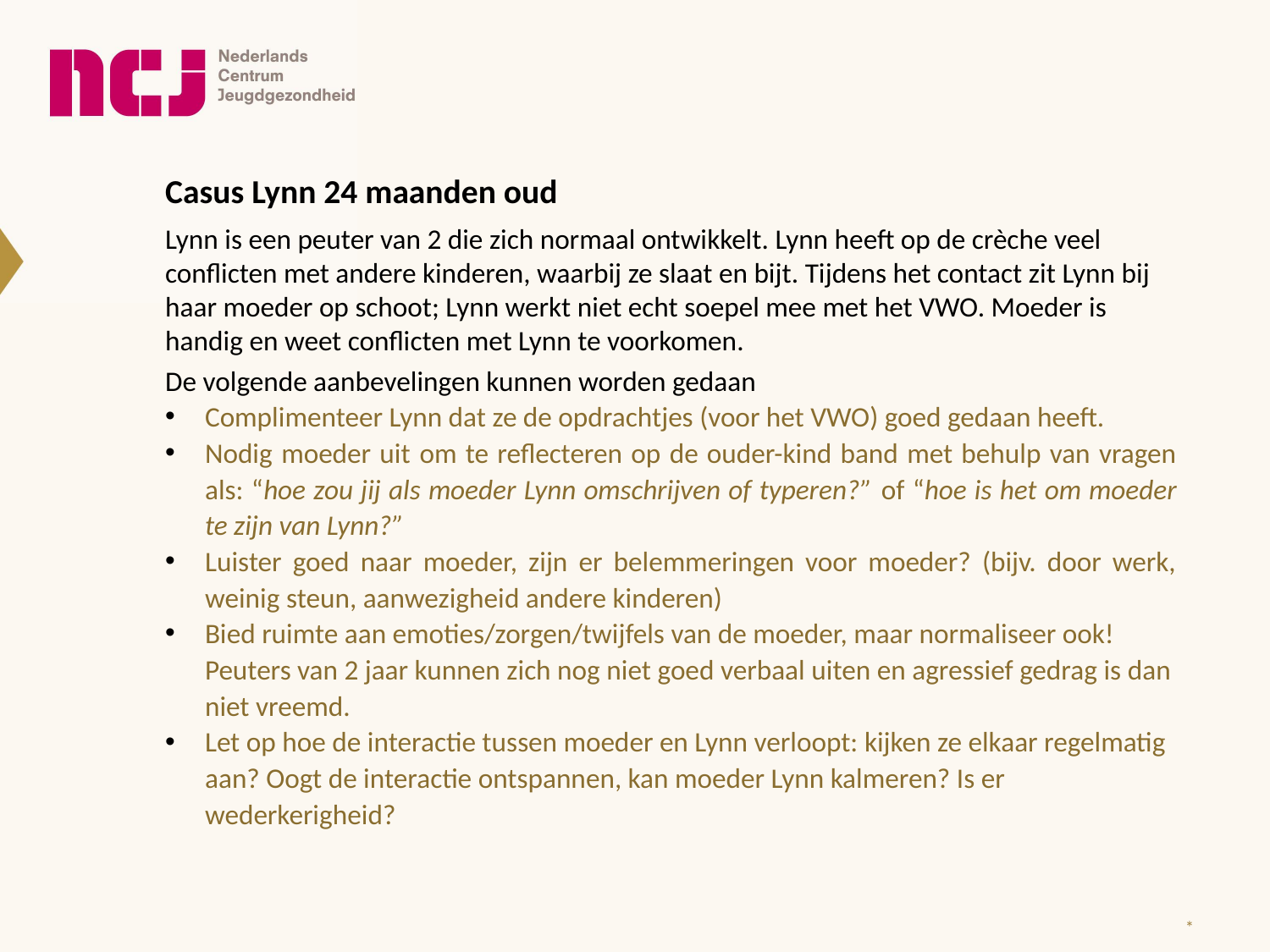

Casus Lynn 24 maanden oud
Lynn is een peuter van 2 die zich normaal ontwikkelt. Lynn heeft op de crèche veel conflicten met andere kinderen, waarbij ze slaat en bijt. Tijdens het contact zit Lynn bij haar moeder op schoot; Lynn werkt niet echt soepel mee met het VWO. Moeder is handig en weet conflicten met Lynn te voorkomen.
De volgende aanbevelingen kunnen worden gedaan
Complimenteer Lynn dat ze de opdrachtjes (voor het VWO) goed gedaan heeft.
Nodig moeder uit om te reflecteren op de ouder-kind band met behulp van vragen als: “hoe zou jij als moeder Lynn omschrijven of typeren?” of “hoe is het om moeder te zijn van Lynn?”
Luister goed naar moeder, zijn er belemmeringen voor moeder? (bijv. door werk, weinig steun, aanwezigheid andere kinderen)
Bied ruimte aan emoties/zorgen/twijfels van de moeder, maar normaliseer ook! Peuters van 2 jaar kunnen zich nog niet goed verbaal uiten en agressief gedrag is dan niet vreemd.
Let op hoe de interactie tussen moeder en Lynn verloopt: kijken ze elkaar regelmatig aan? Oogt de interactie ontspannen, kan moeder Lynn kalmeren? Is er wederkerigheid?

*